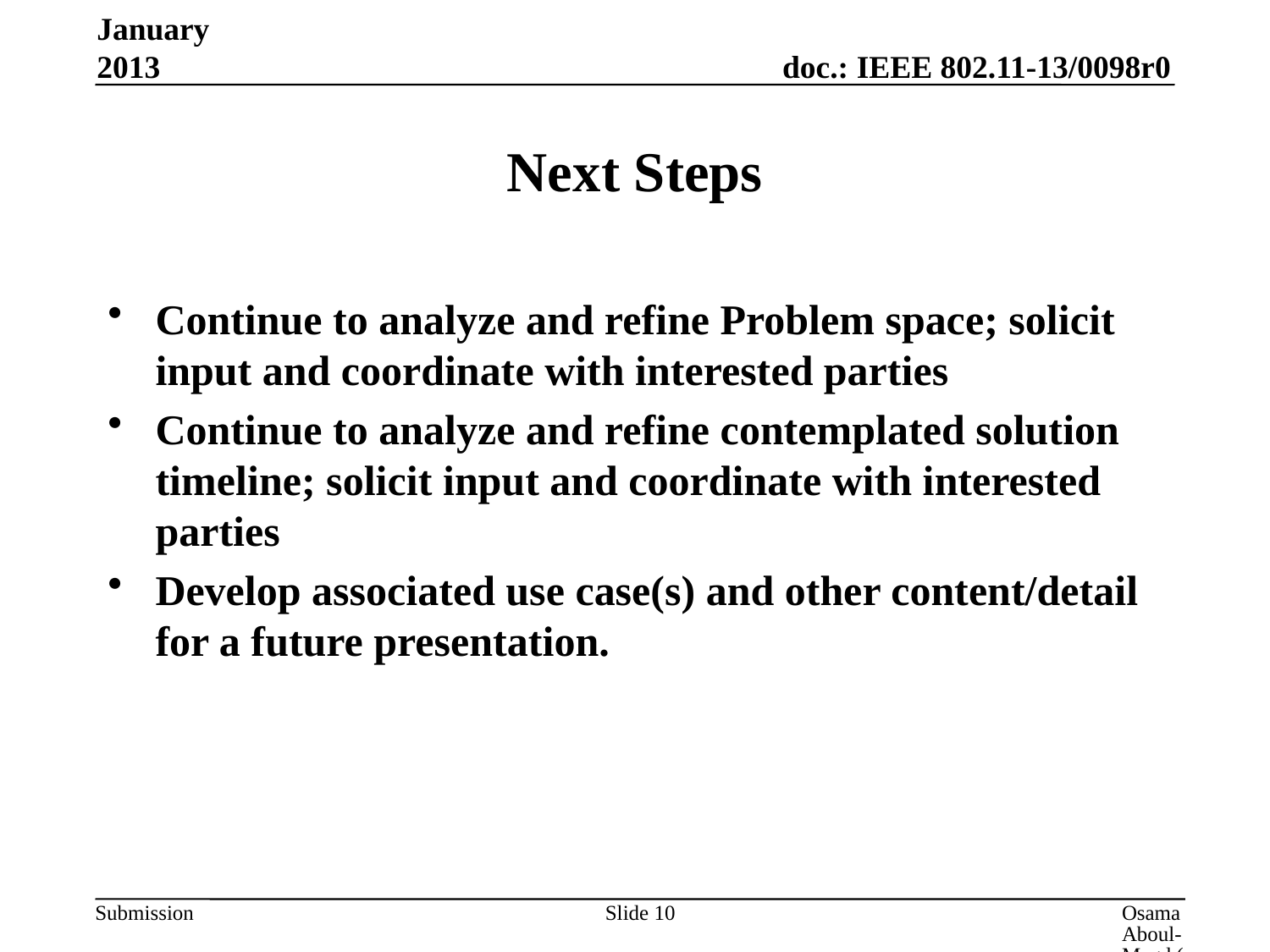

January 2013
# Next Steps
Continue to analyze and refine Problem space; solicit input and coordinate with interested parties
Continue to analyze and refine contemplated solution timeline; solicit input and coordinate with interested parties
Develop associated use case(s) and other content/detail for a future presentation.
Slide 10
Osama Aboul-Magd (Huawei Technologies)